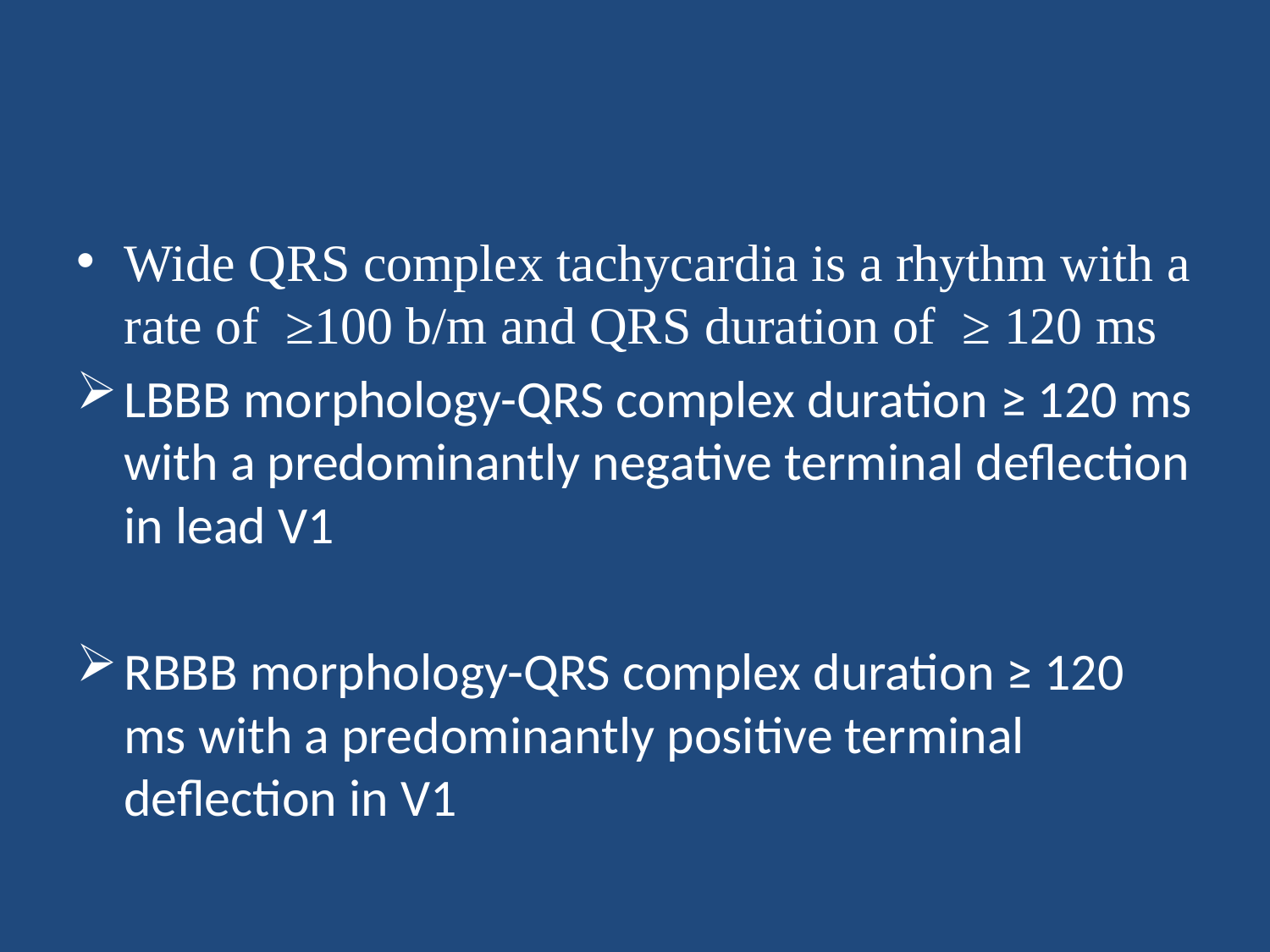

#
Wide QRS complex tachycardia is a rhythm with a rate of  ≥100 b/m and QRS duration of  ≥ 120 ms
LBBB morphology-QRS complex duration ≥ 120 ms with a predominantly negative terminal deflection in lead V1

RBBB morphology-QRS complex duration ≥ 120 ms with a predominantly positive terminal deflection in V1